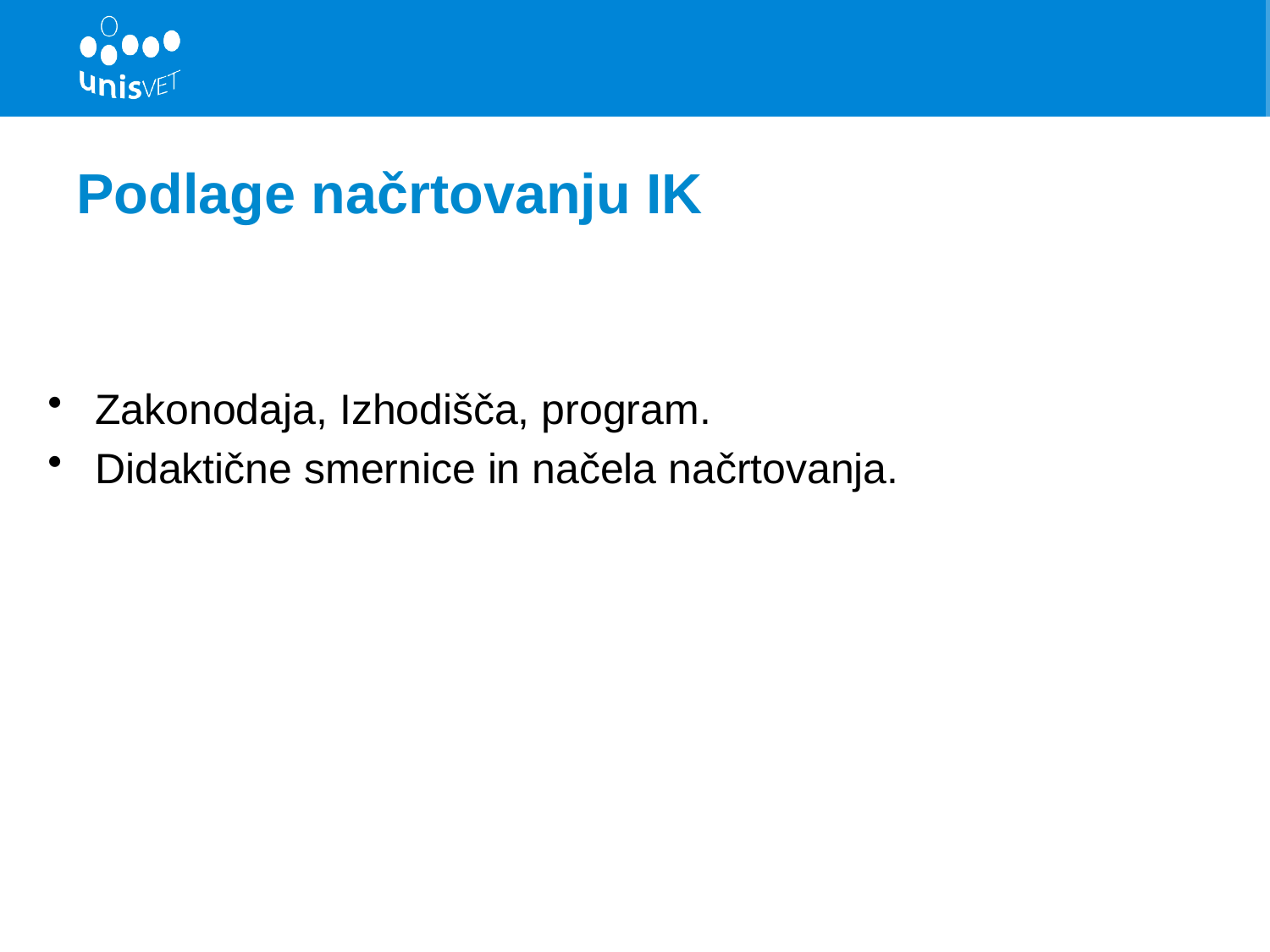

# Podlage načrtovanju IK
Zakonodaja, Izhodišča, program.
Didaktične smernice in načela načrtovanja.